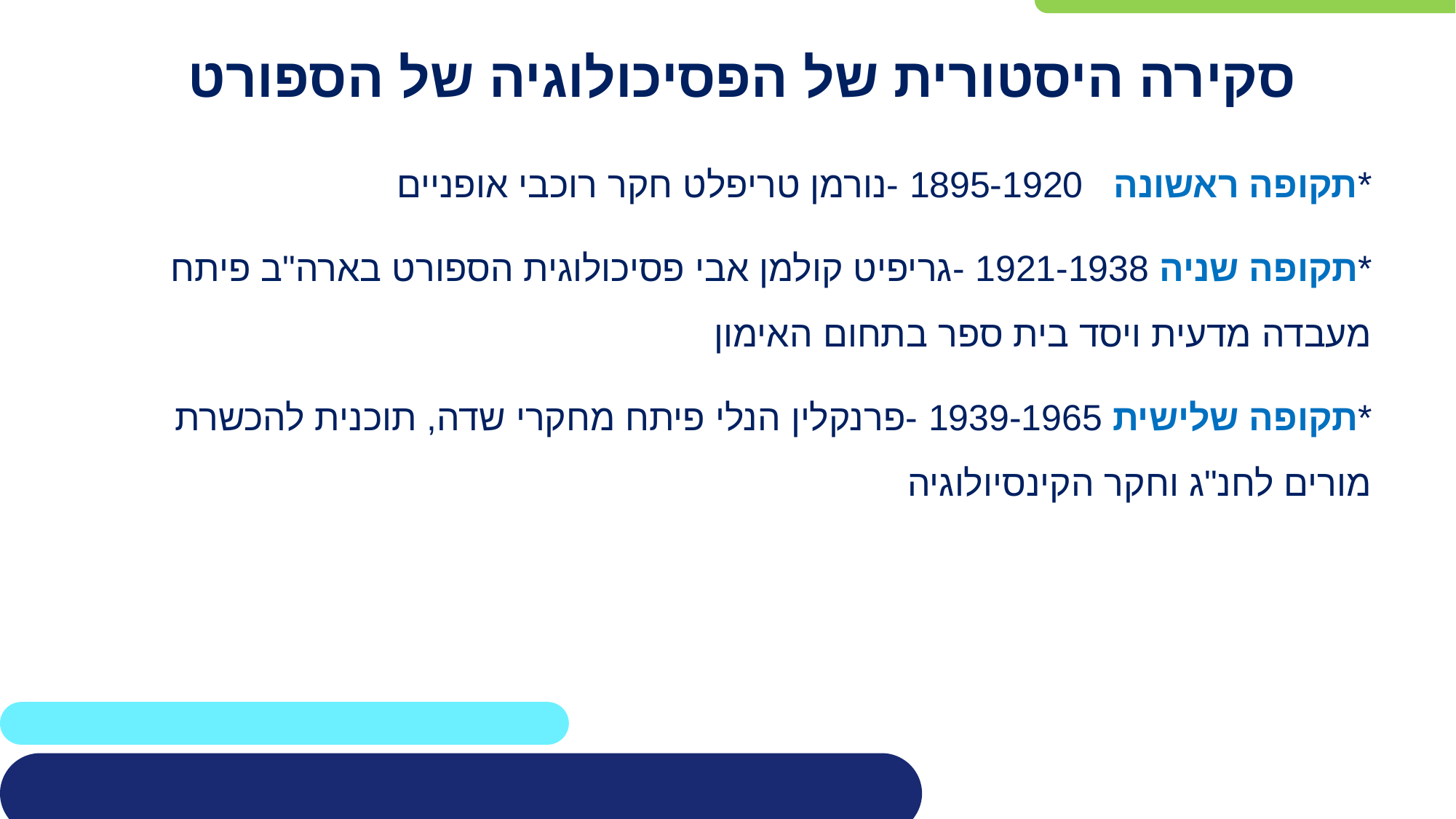

# סקירה היסטורית של הפסיכולוגיה של הספורט
*תקופה ראשונה   1895-1920 -נורמן טריפלט חקר רוכבי אופניים
*תקופה שניה 1921-1938 -גריפיט קולמן אבי פסיכולוגית הספורט בארה"ב פיתח מעבדה מדעית ויסד בית ספר בתחום האימון
*תקופה שלישית 1939-1965 -פרנקלין הנלי פיתח מחקרי שדה, תוכנית להכשרת מורים לחנ"ג וחקר הקינסיולוגיה